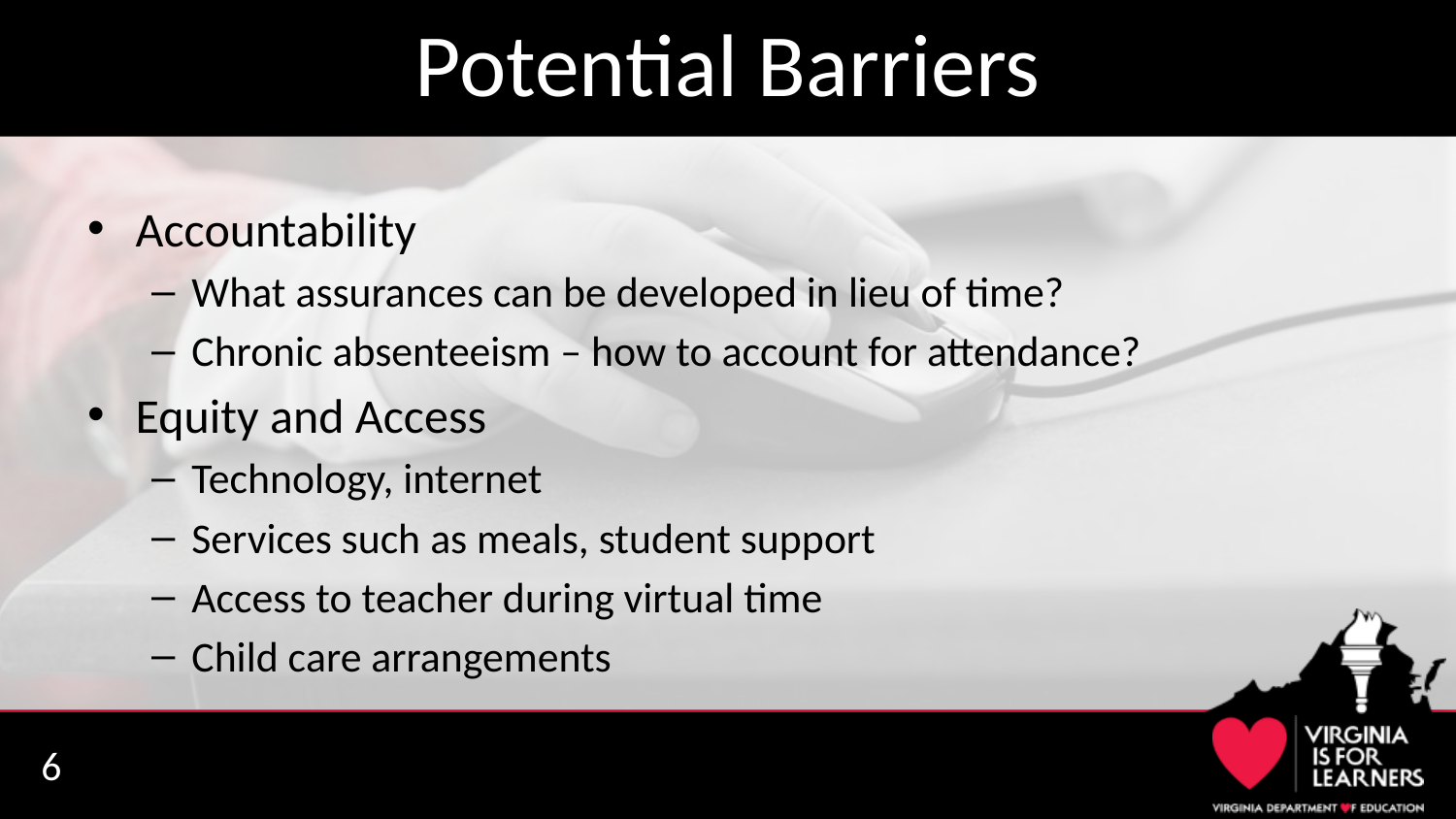

# Potential Barriers
Accountability
What assurances can be developed in lieu of time?
Chronic absenteeism – how to account for attendance?
Equity and Access
Technology, internet
Services such as meals, student support
Access to teacher during virtual time
Child care arrangements